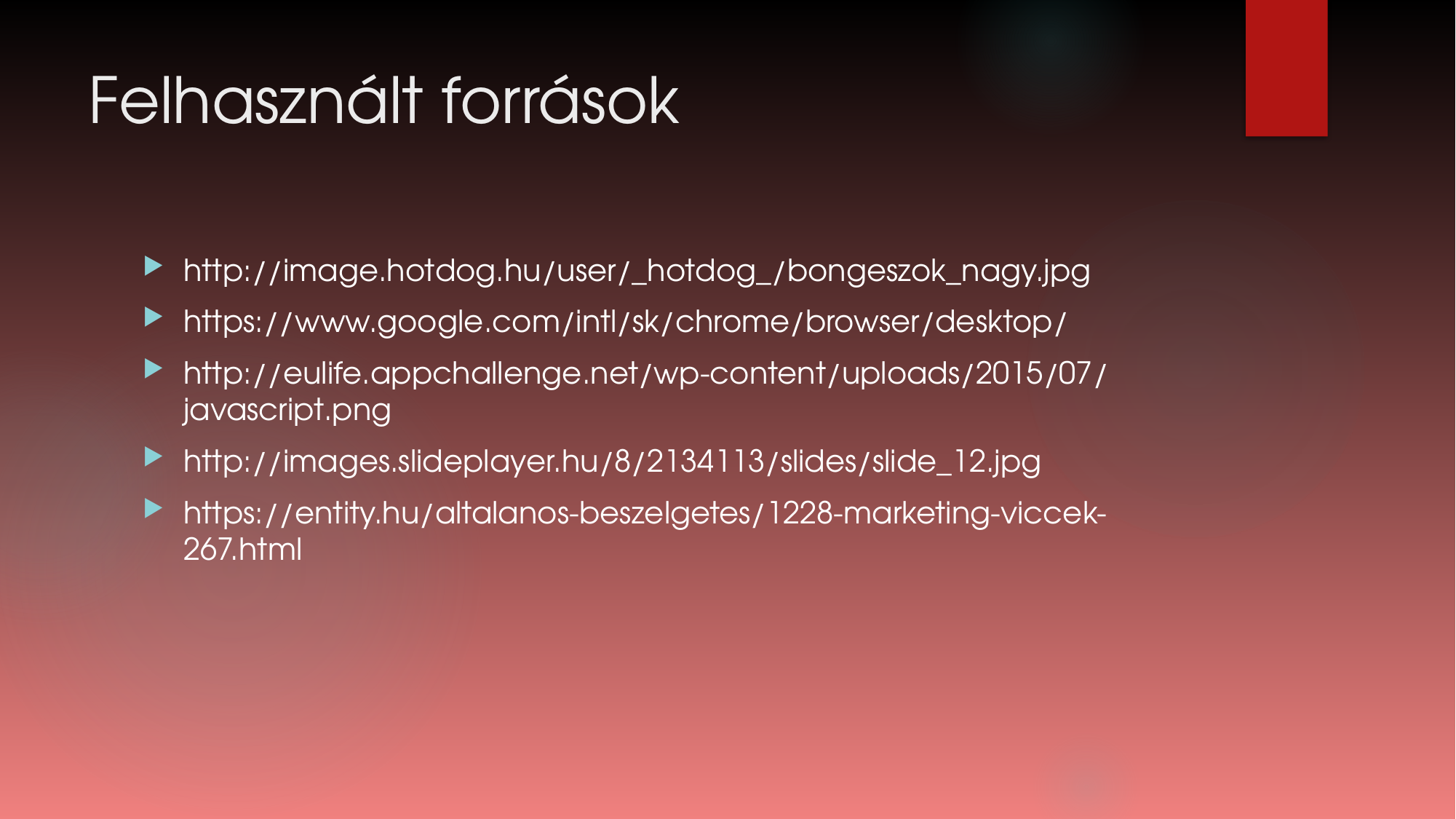

# Felhasznált források
http://image.hotdog.hu/user/_hotdog_/bongeszok_nagy.jpg
https://www.google.com/intl/sk/chrome/browser/desktop/
http://eulife.appchallenge.net/wp-content/uploads/2015/07/javascript.png
http://images.slideplayer.hu/8/2134113/slides/slide_12.jpg
https://entity.hu/altalanos-beszelgetes/1228-marketing-viccek-267.html